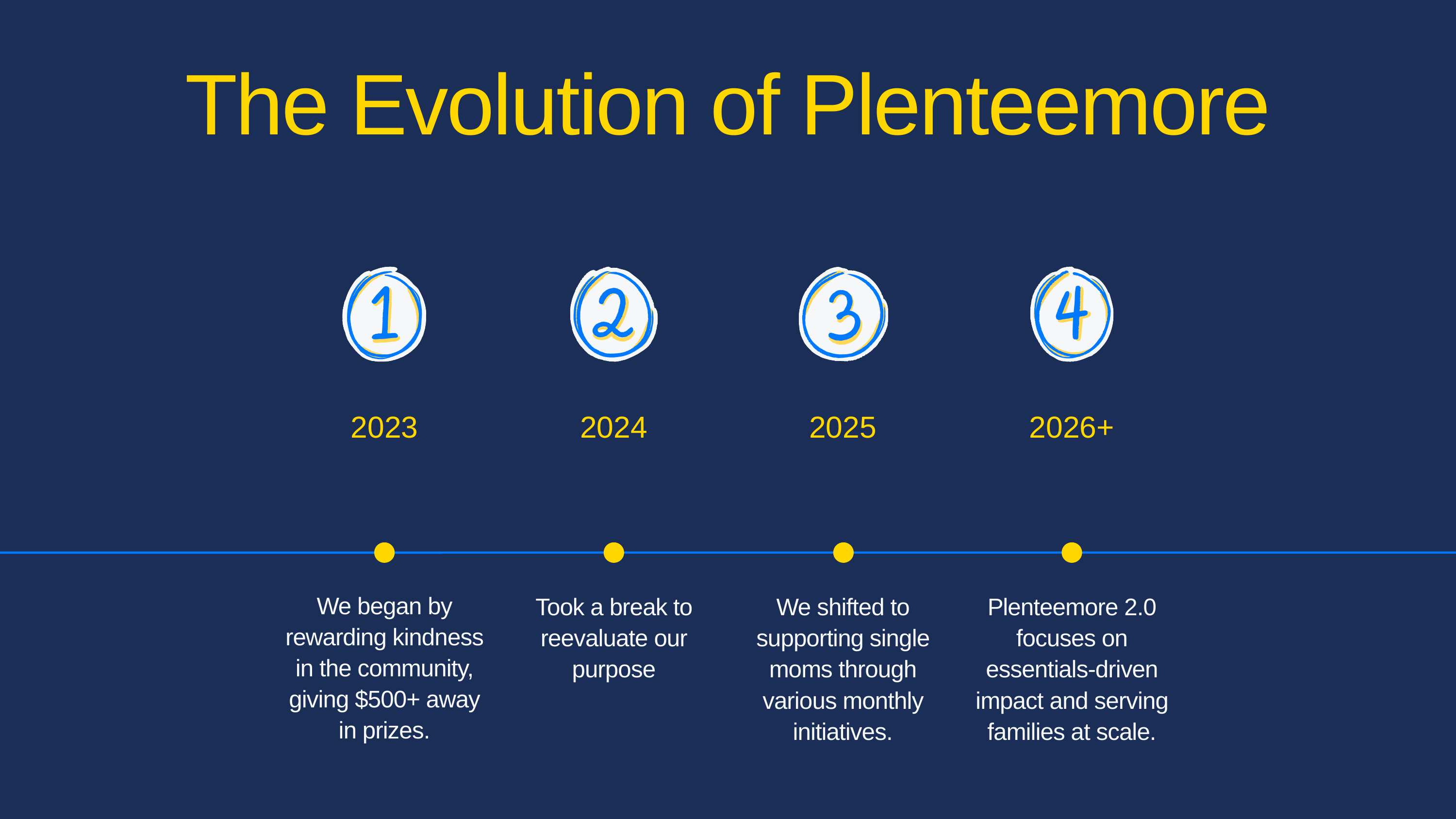

The Evolution of Plenteemore

2023
2024
2025
2026+

We began by rewarding kindness in the community, giving $500+ away in prizes.
Took a break to reevaluate our purpose
We shifted to supporting single moms through various monthly initiatives.
Plenteemore 2.0 focuses on essentials-driven impact and serving families at scale.